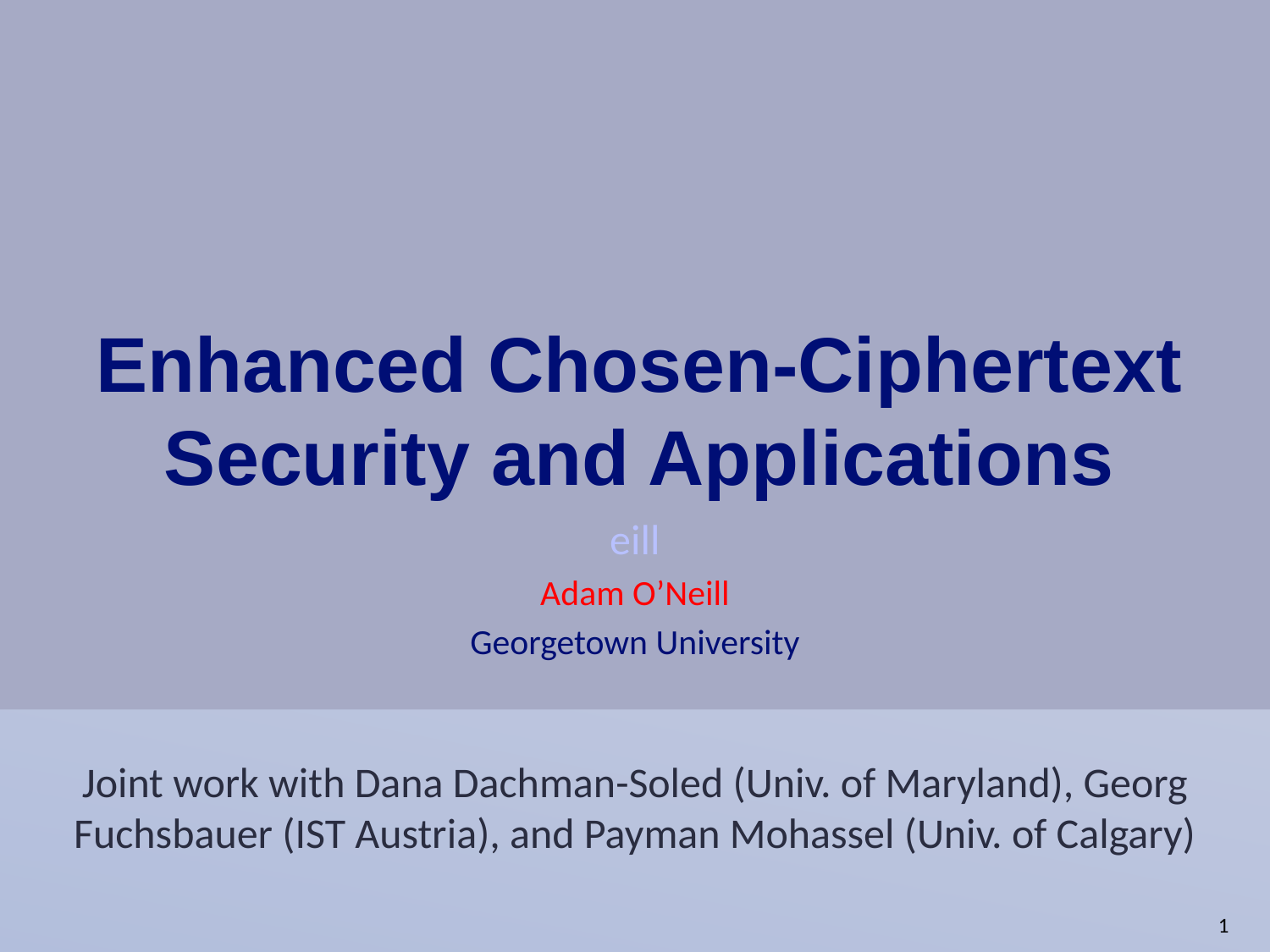

# Enhanced Chosen-Ciphertext Security and Applications
eill
Adam O’Neill
Georgetown University
Joint work with Dana Dachman-Soled (Univ. of Maryland), Georg Fuchsbauer (IST Austria), and Payman Mohassel (Univ. of Calgary)
1